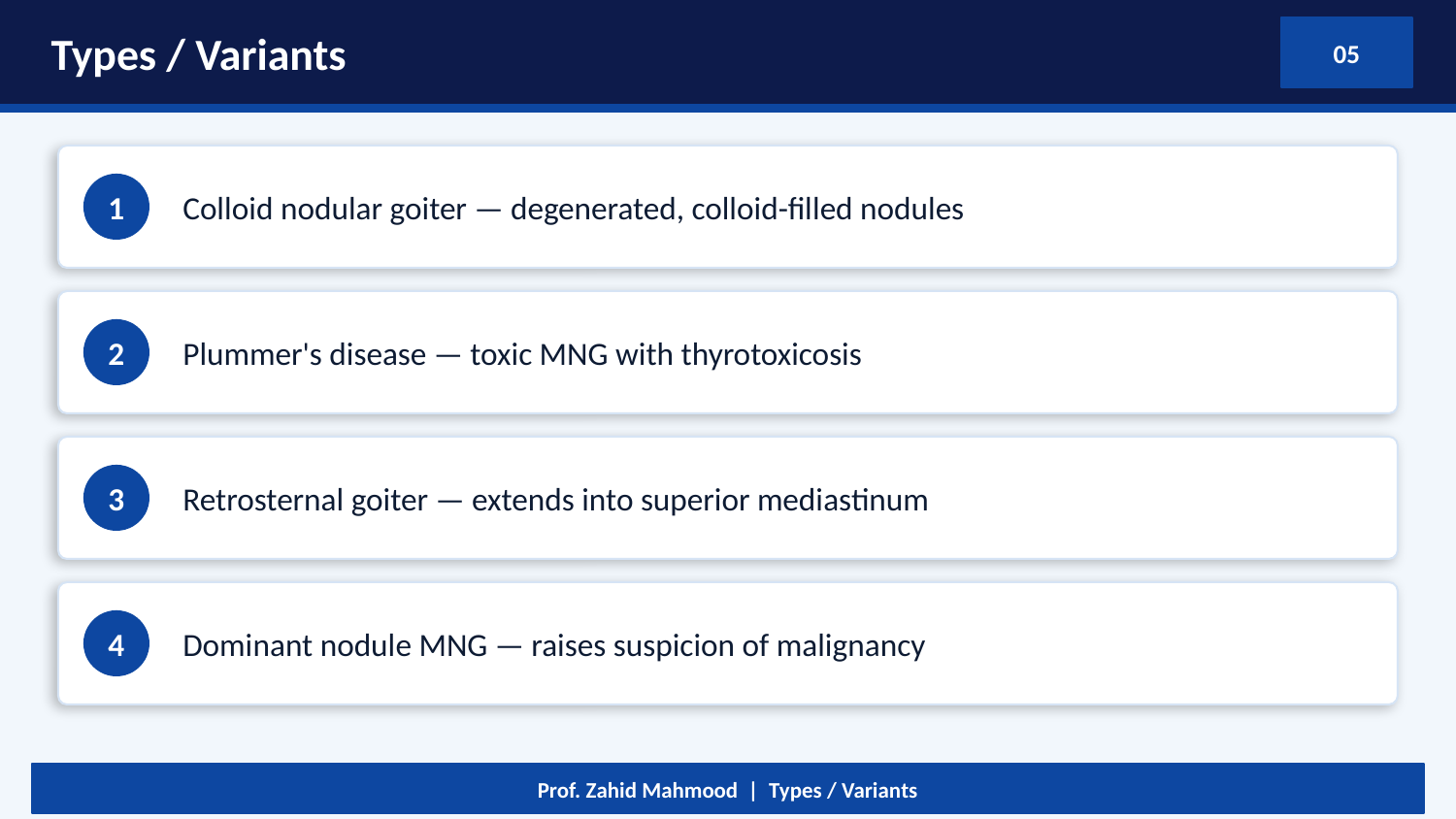

Types / Variants

05

Colloid nodular goiter — degenerated, colloid-filled nodules

1

Plummer's disease — toxic MNG with thyrotoxicosis

2

Retrosternal goiter — extends into superior mediastinum

3

Dominant nodule MNG — raises suspicion of malignancy

4

Prof. Zahid Mahmood  |  Types / Variants